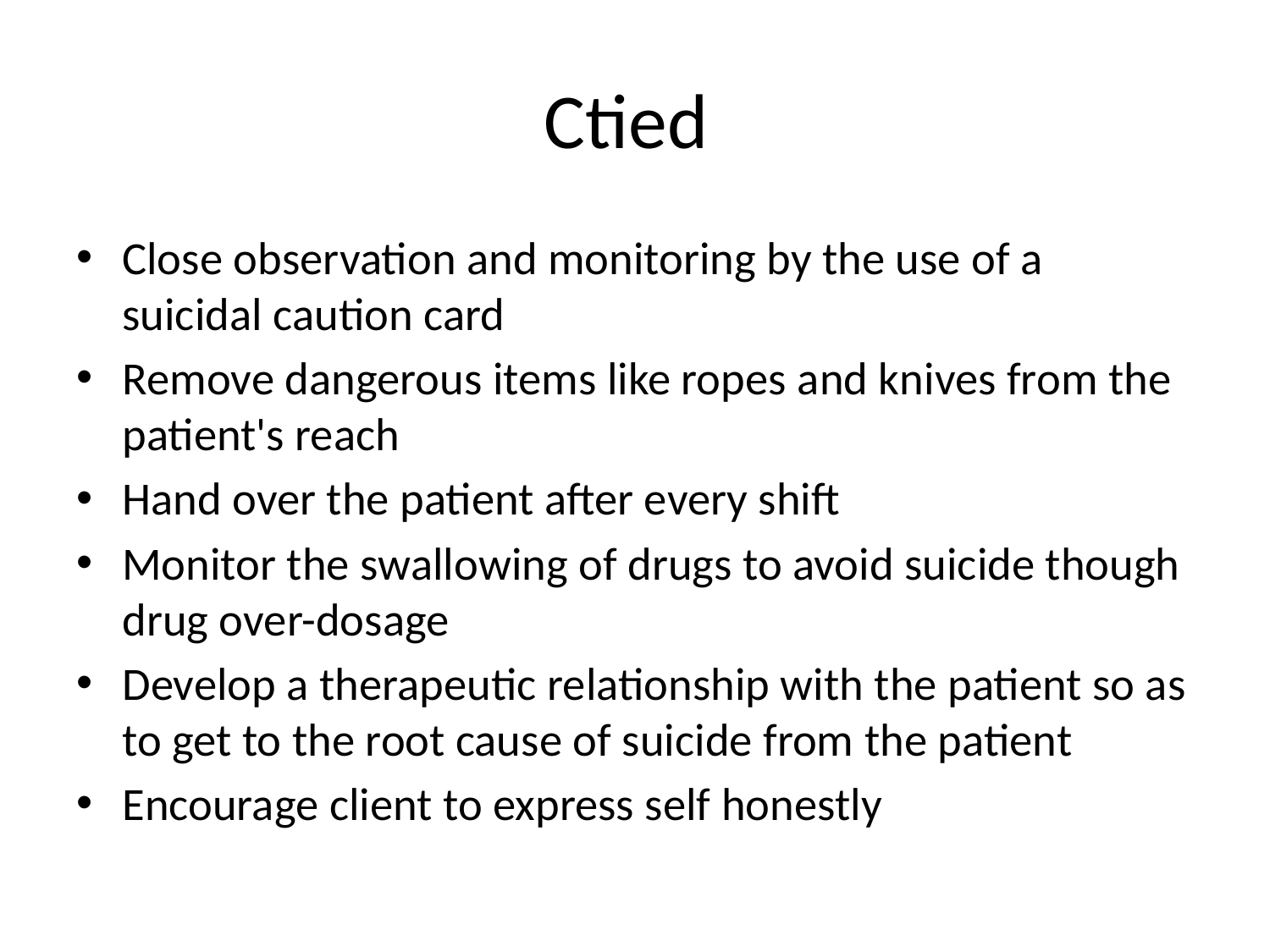

# Ctied
Close observation and monitoring by the use of a suicidal caution card
Remove dangerous items like ropes and knives from the patient's reach
Hand over the patient after every shift
Monitor the swallowing of drugs to avoid suicide though drug over-dosage
Develop a therapeutic relationship with the patient so as to get to the root cause of suicide from the patient
Encourage client to express self honestly